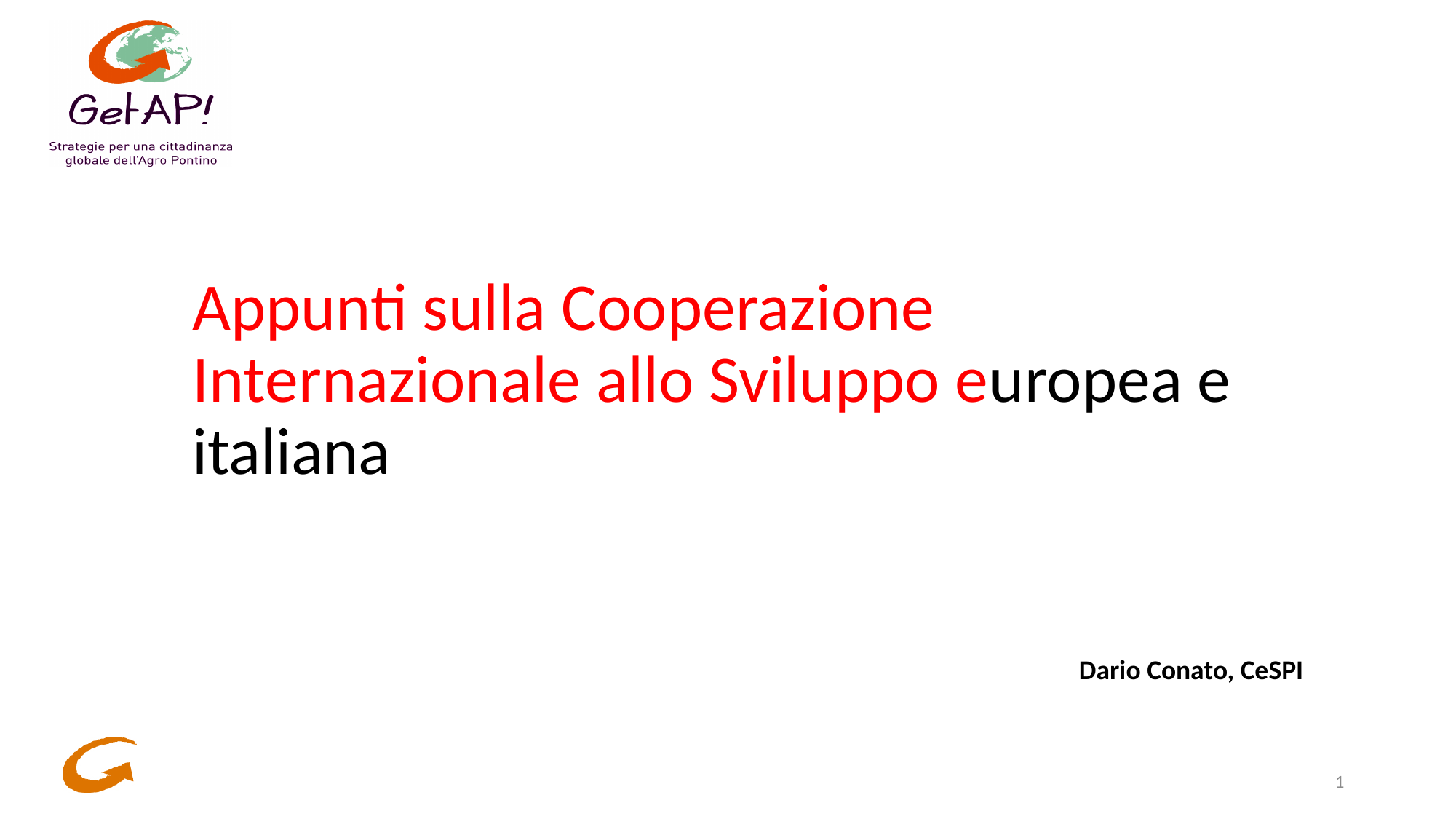

Appunti sulla Cooperazione Internazionale allo Sviluppo europea e italiana
Dario Conato, CeSPI
1